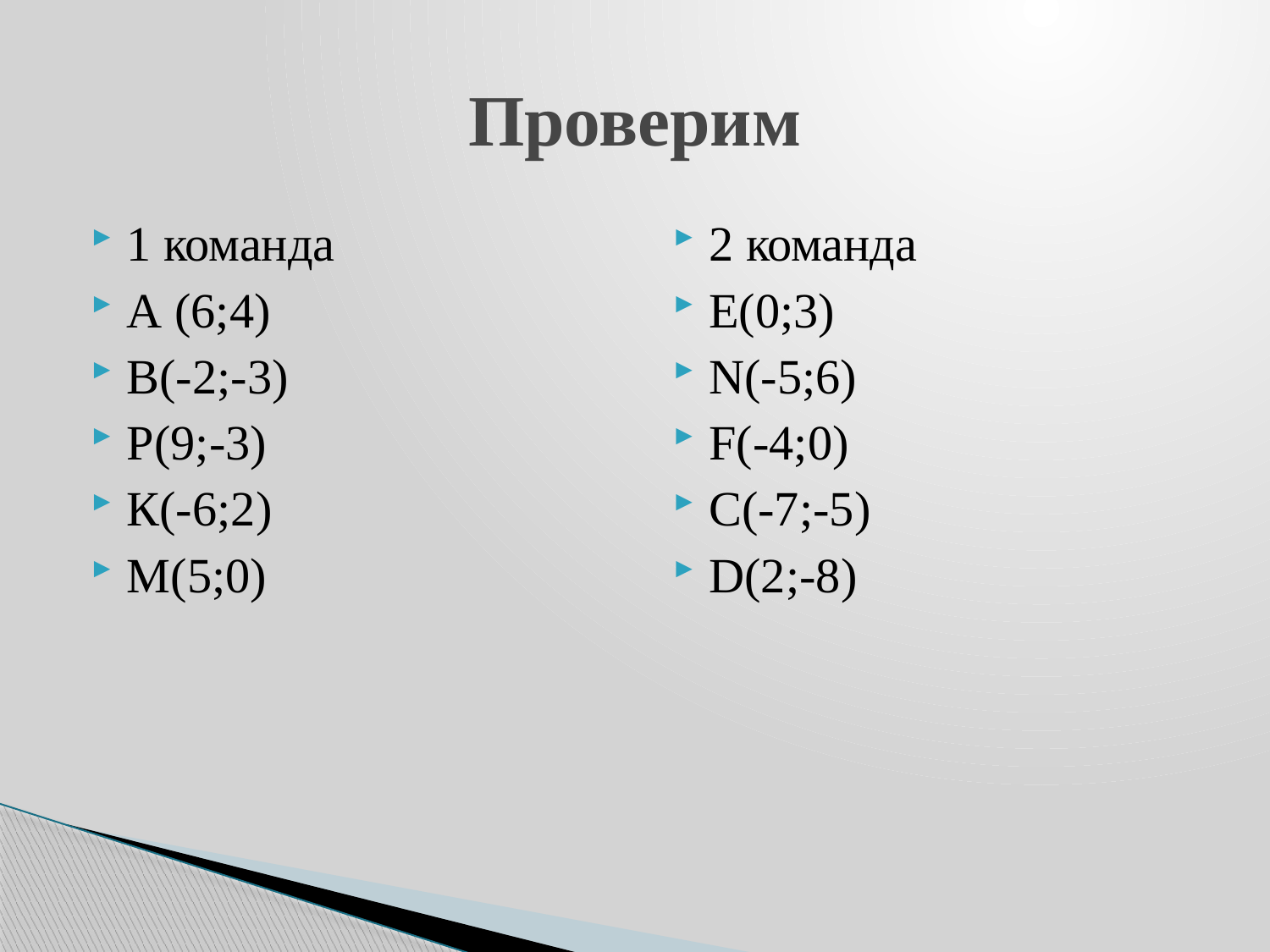

# Проверим
1 команда
А (6;4)
В(-2;-3)
Р(9;-3)
К(-6;2)
М(5;0)
2 команда
Е(0;3)
N(-5;6)
F(-4;0)
C(-7;-5)
D(2;-8)